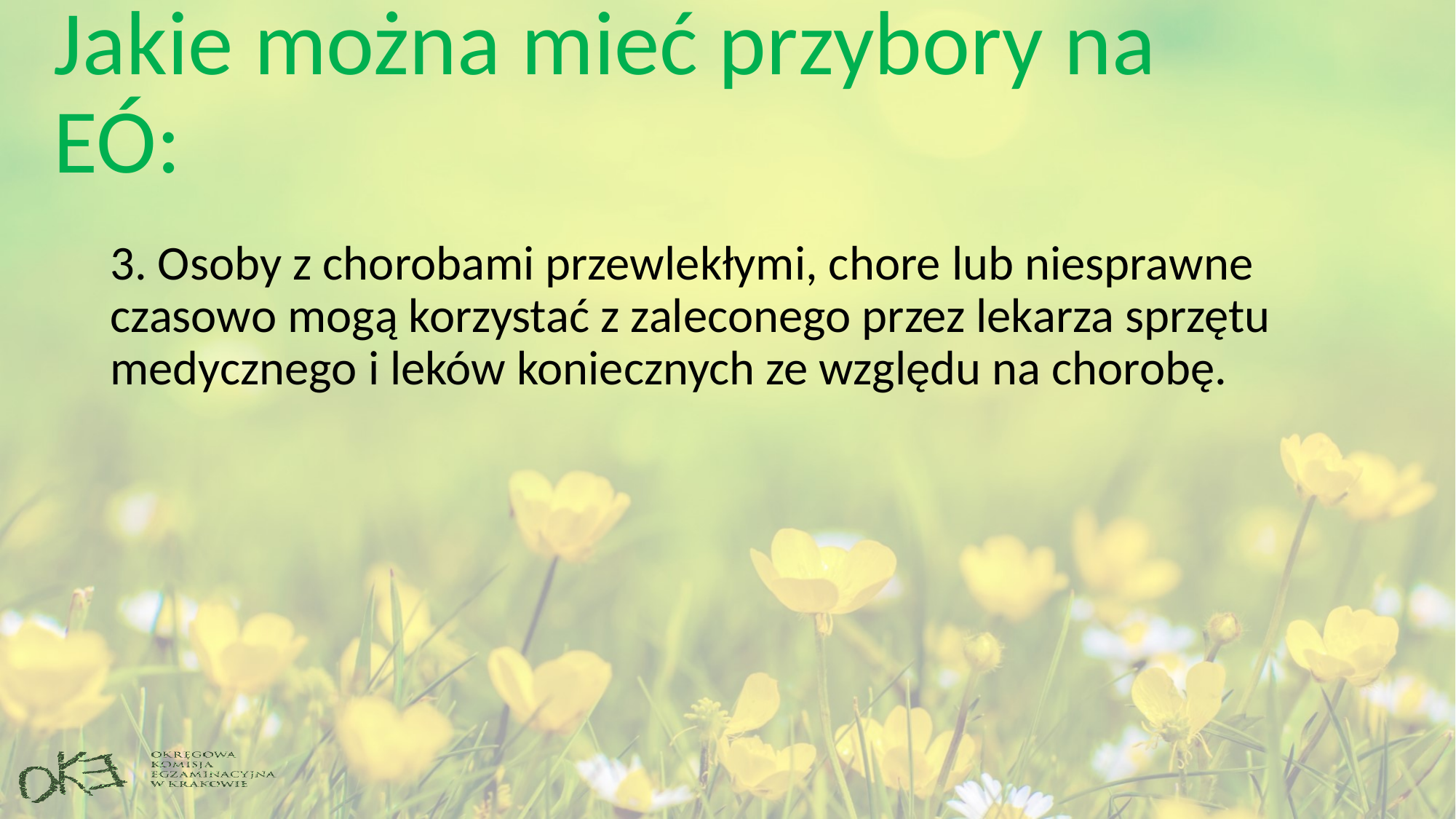

# Jakie można mieć przybory na EÓ:
3. Osoby z chorobami przewlekłymi, chore lub niesprawne czasowo mogą korzystać z zaleconego przez lekarza sprzętu medycznego i leków koniecznych ze względu na chorobę.